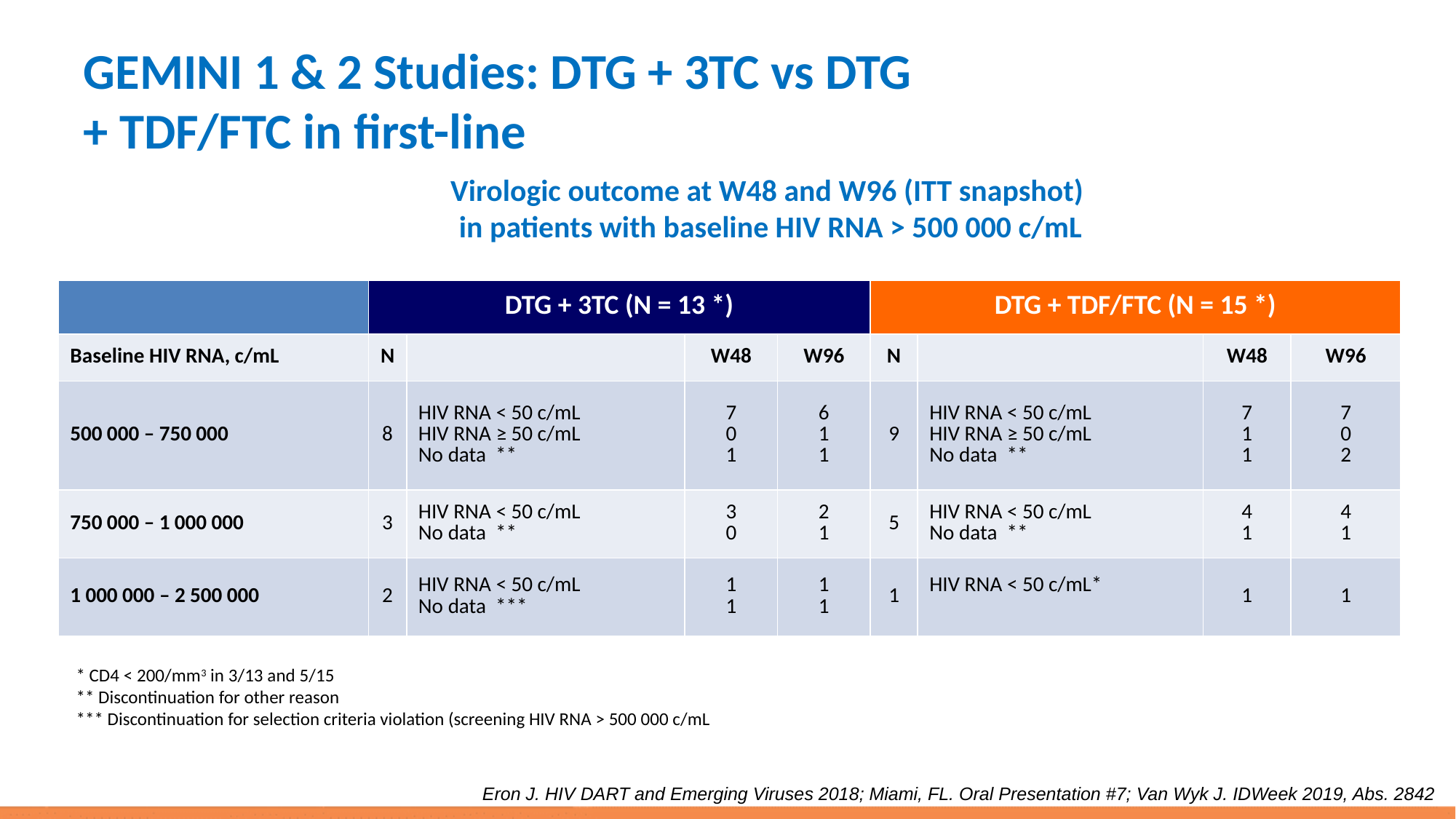

96
# GEMINI 1 & 2 Studies: DTG + 3TC vs DTG + TDF/FTC in first-line
Virologic outcome at W48 and W96 (ITT snapshot)
in patients with baseline HIV RNA > 500 000 c/mL
|  | DTG + 3TC (N = 13 \*) |  |  |  | DTG + TDF/FTC (N = 15 \*) |  |  |  |
| --- | --- | --- | --- | --- | --- | --- | --- | --- |
| Baseline HIV RNA, c/mL | N |  | W48 | W96 | N |  | W48 | W96 |
| 500 000 – 750 000 | 8 | HIV RNA < 50 c/mL HIV RNA ≥ 50 c/mL No data \*\* | 7 0 1 | 6 1 1 | 9 | HIV RNA < 50 c/mL HIV RNA ≥ 50 c/mL No data \*\* | 7 1 1 | 7 0 2 |
| 750 000 – 1 000 000 | 3 | HIV RNA < 50 c/mL No data \*\* | 3 0 | 2 1 | 5 | HIV RNA < 50 c/mL No data \*\* | 4 1 | 4 1 |
| 1 000 000 – 2 500 000 | 2 | HIV RNA < 50 c/mL No data \*\*\* | 1 1 | 1 1 | 1 | HIV RNA < 50 c/mL\* | 1 | 1 |
* CD4 < 200/mm3 in 3/13 and 5/15
** Discontinuation for other reason
*** Discontinuation for selection criteria violation (screening HIV RNA > 500 000 c/mL
Eron J. HIV DART and Emerging Viruses 2018; Miami, FL. Oral Presentation #7; Van Wyk J. IDWeek 2019, Abs. 2842